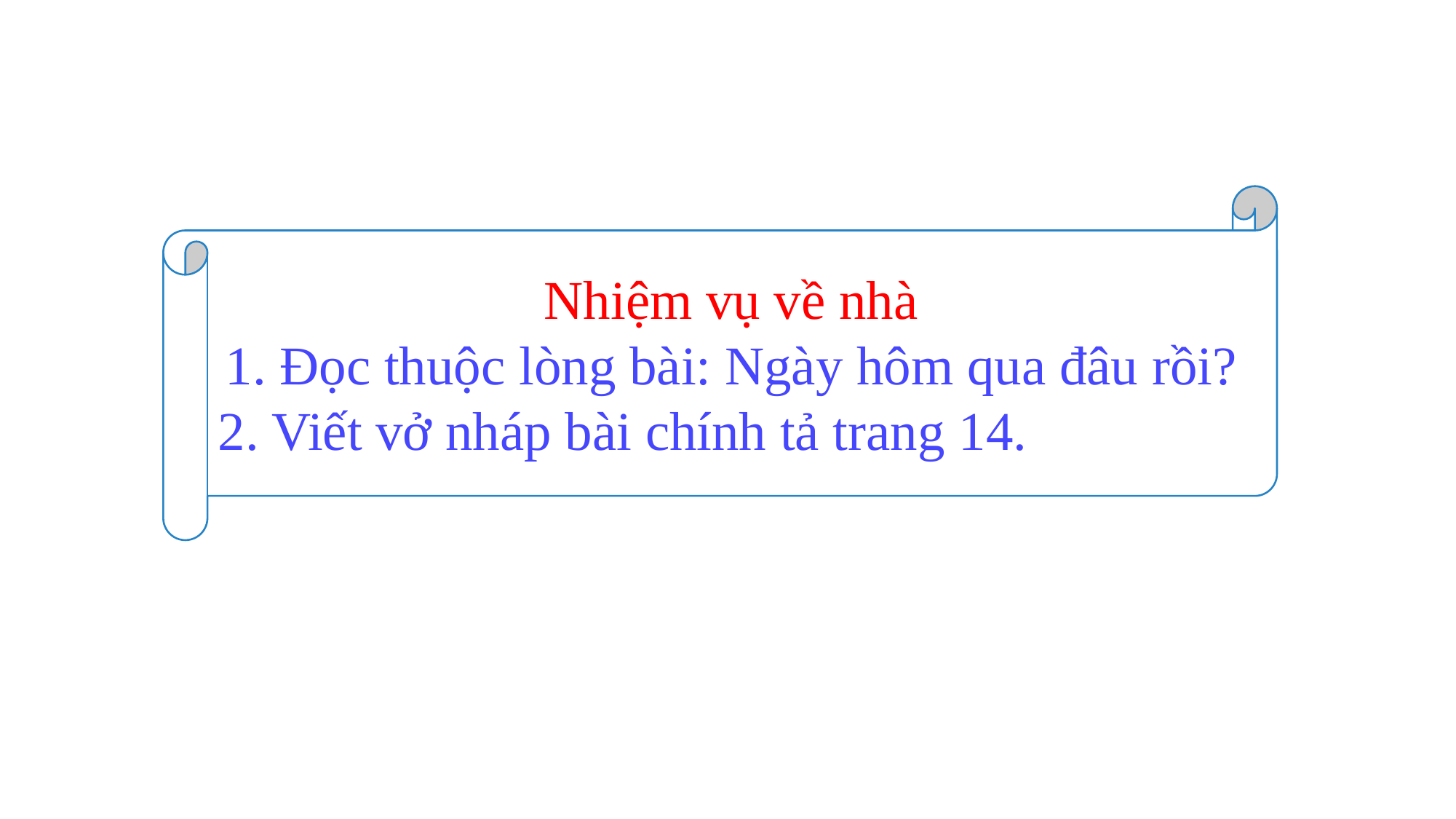

Nhiệm vụ về nhà
1. Đọc thuộc lòng bài: Ngày hôm qua đâu rồi?
2. Viết vở nháp bài chính tả trang 14.